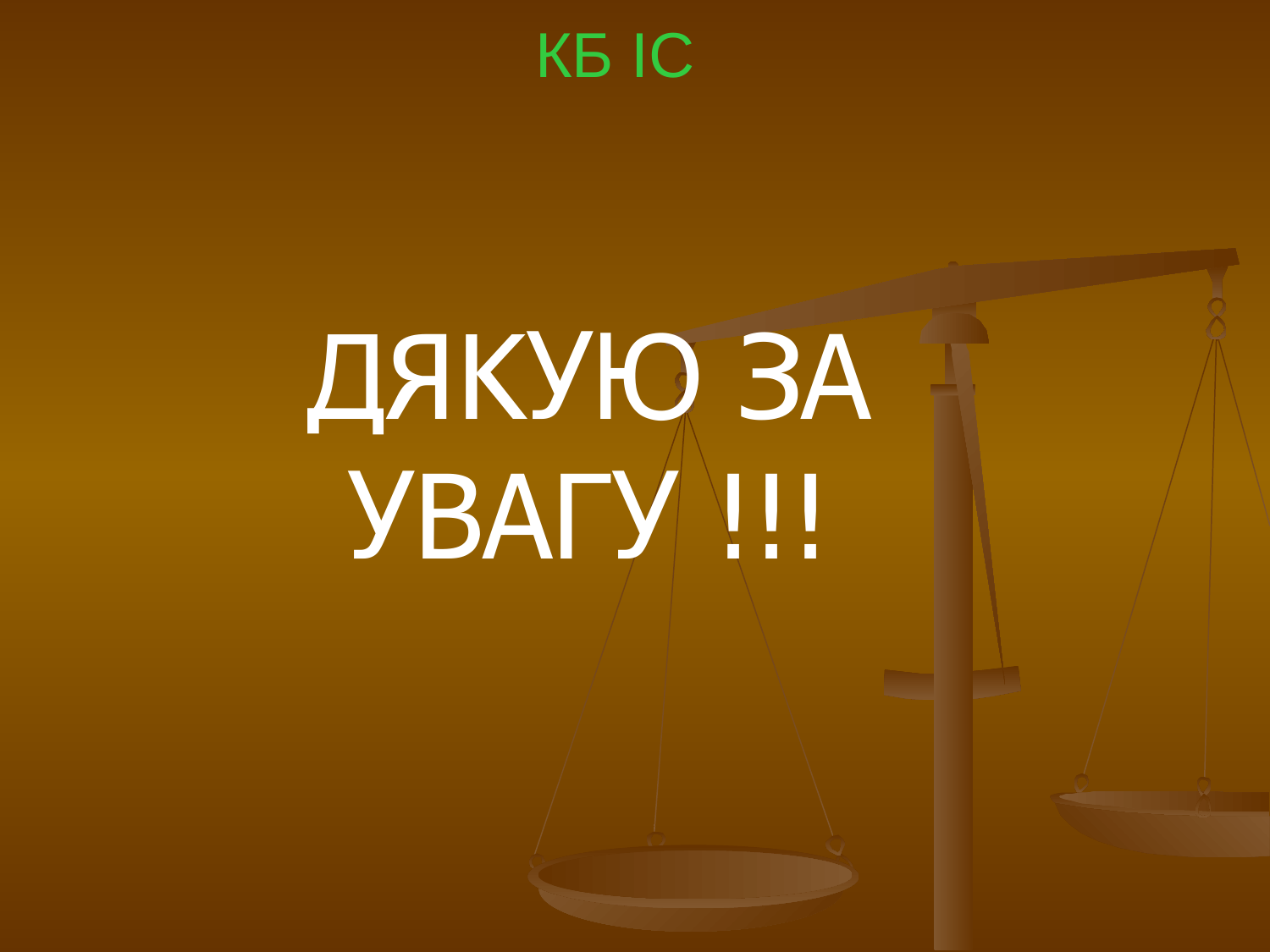

# КБ ІС
ДЯКУЮ ЗА УВАГУ !!!